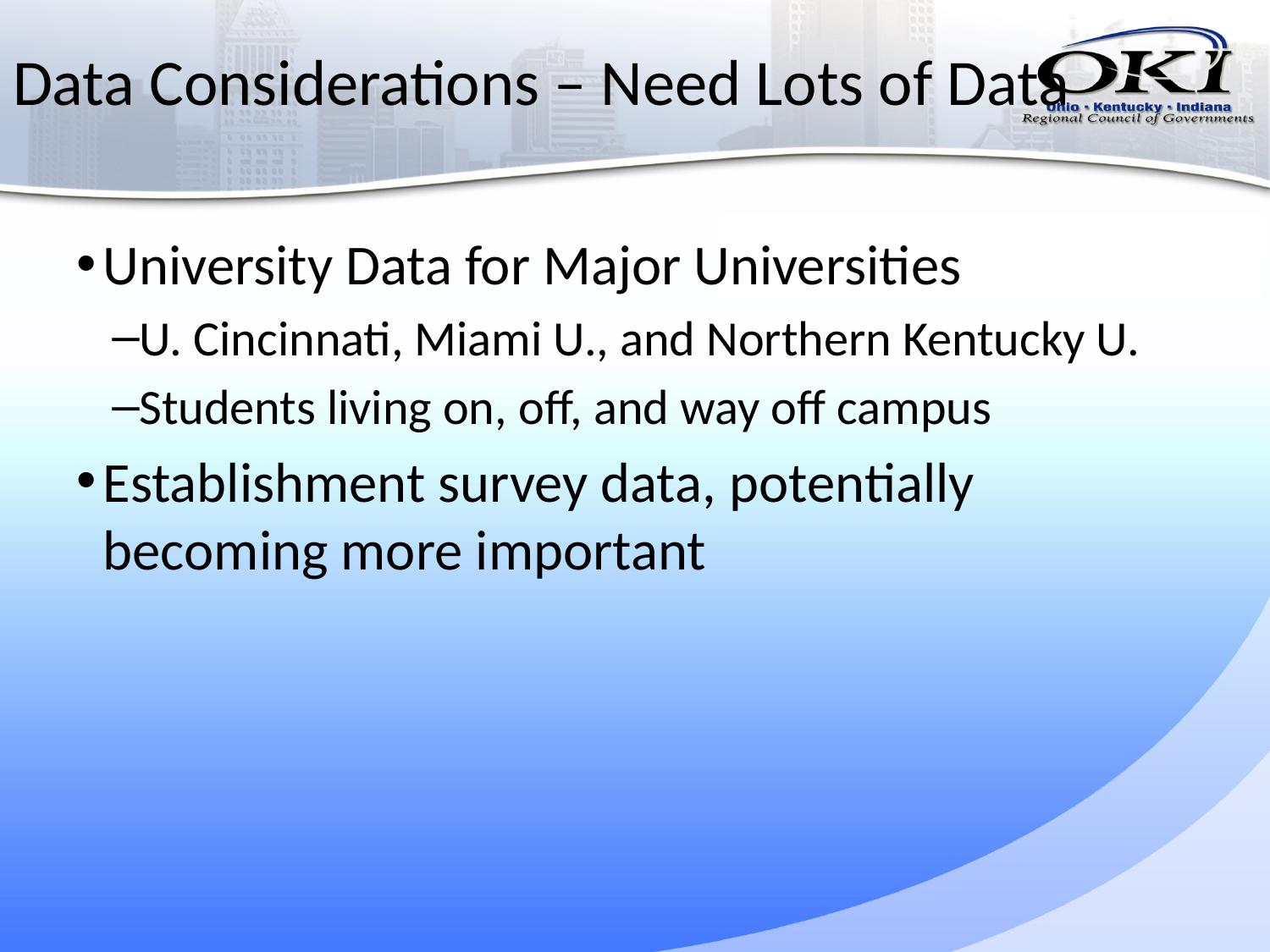

# Data Considerations – Need Lots of Data
University Data for Major Universities
U. Cincinnati, Miami U., and Northern Kentucky U.
Students living on, off, and way off campus
Establishment survey data, potentially becoming more important